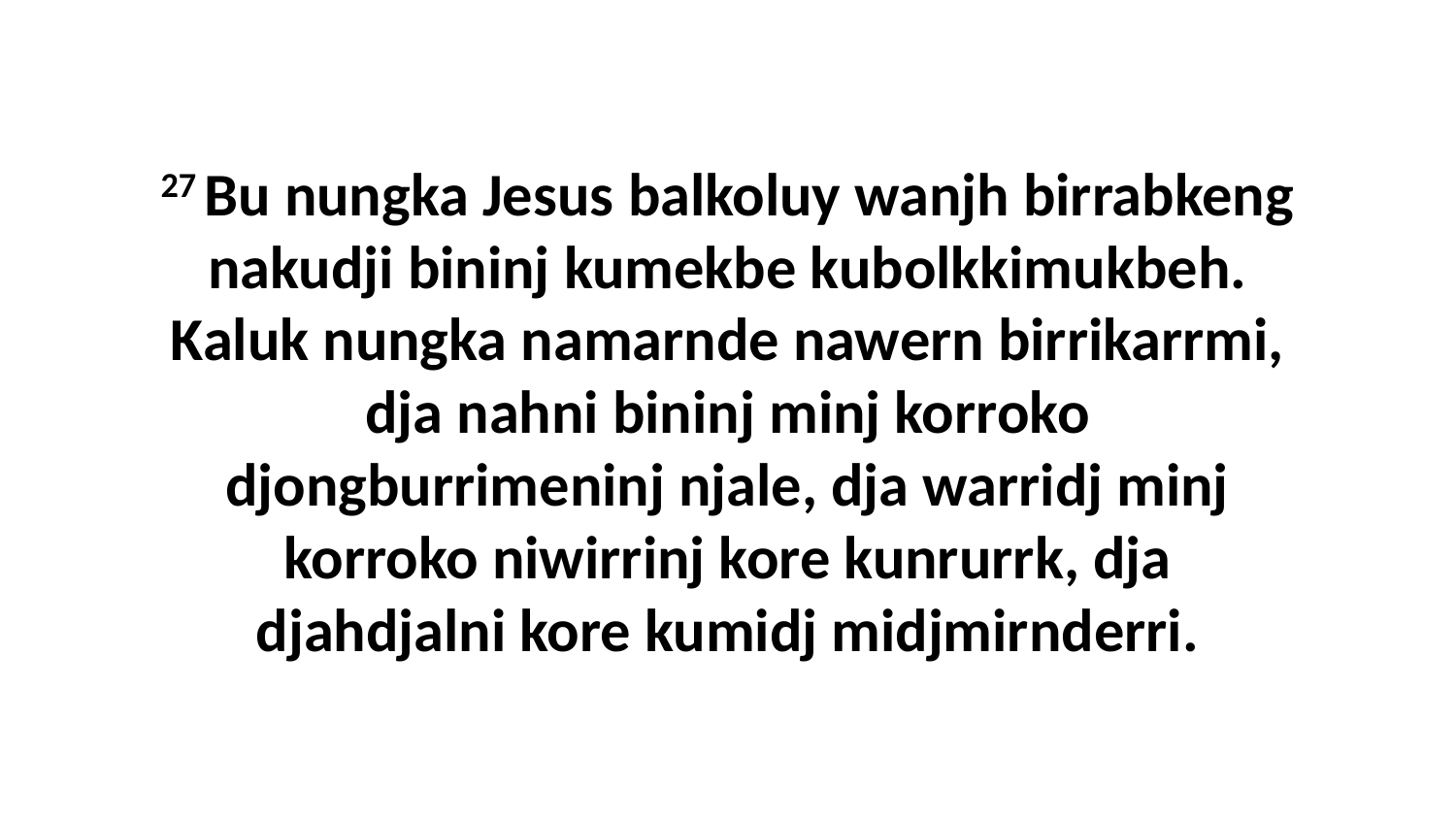

27 Bu nungka Jesus balkoluy wanjh birrabkeng nakudji bininj kumekbe kubolkkimukbeh. Kaluk nungka namarnde nawern birrikarrmi, dja nahni bininj minj korroko djongburrimeninj njale, dja warridj minj korroko niwirrinj kore kunrurrk, dja djahdjalni kore kumidj midjmirnderri.